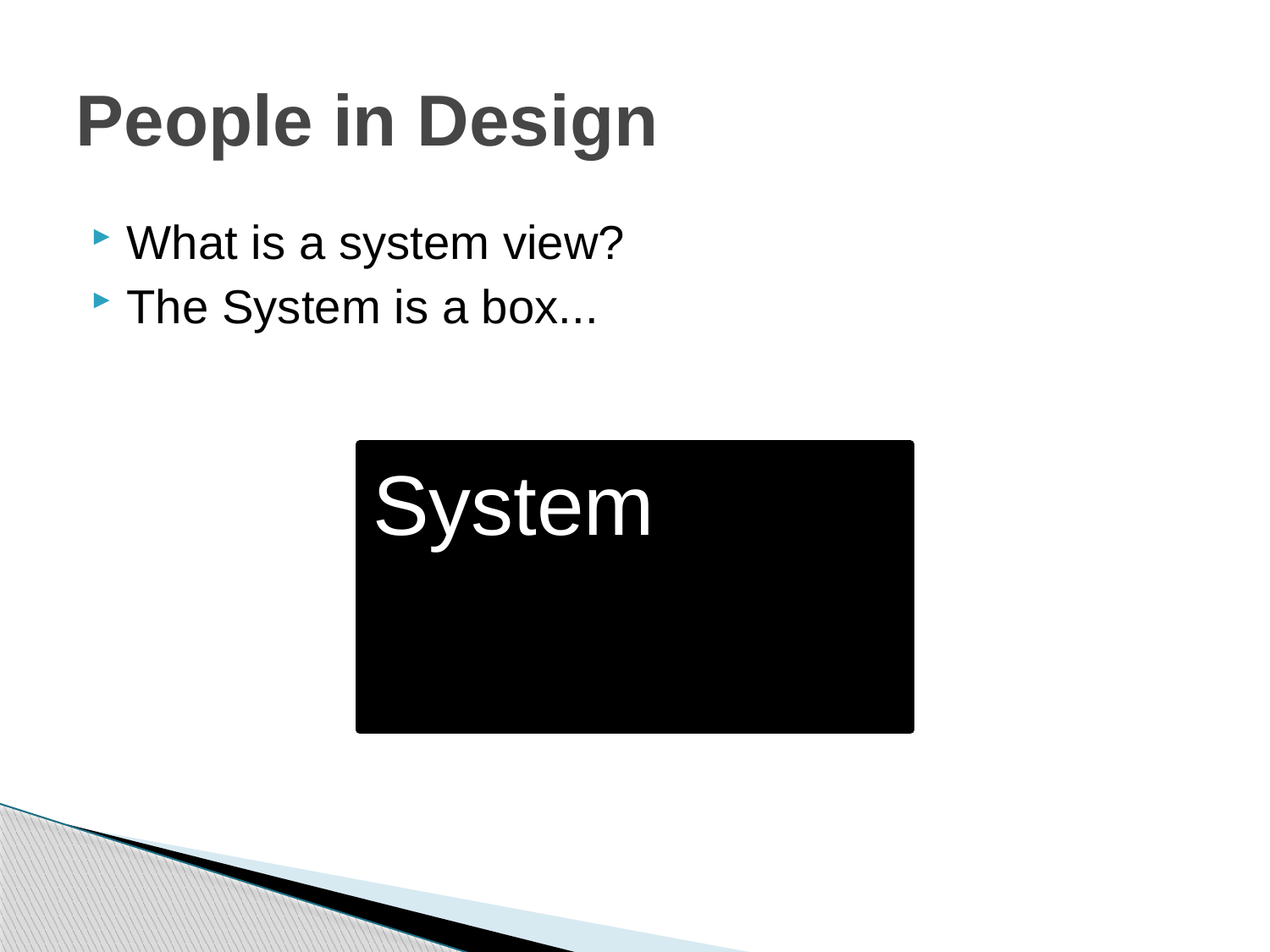

# People in Design
What is a system view?
The System is a box...
System